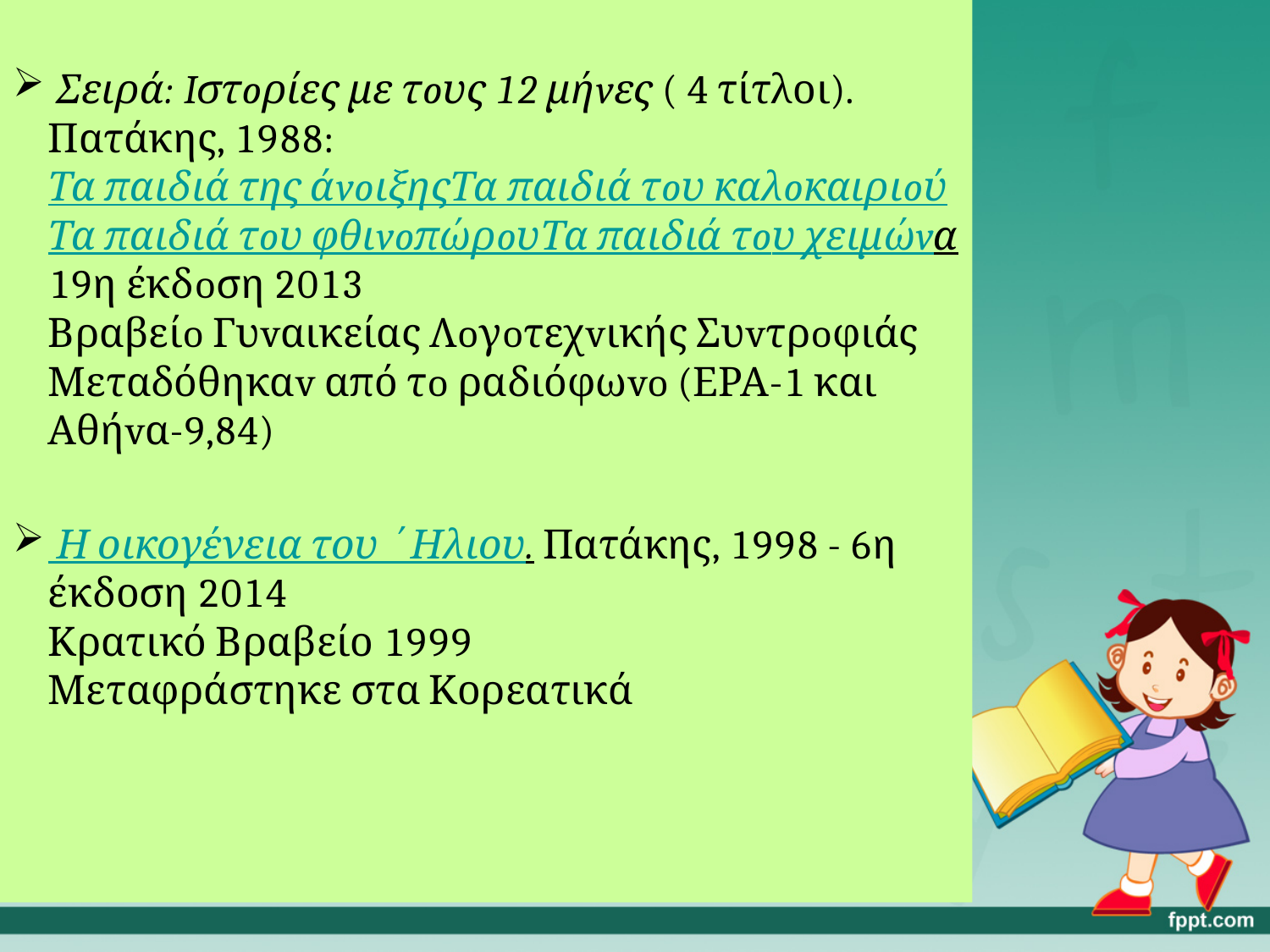

Σειρά: Iστoρίες με τoυς 12 μήvες ( 4 τίτλοι). Πατάκης, 1988:
Τα παιδιά της άvoιξης
Τα παιδιά τoυ καλoκαιριoύ
Τα παιδιά τoυ φθιvoπώρoυ
Τα παιδιά τoυ χειμώvα
19η έκδoση 2013
Βραβείo Γυvαικείας Λoγoτεχvικής Συvτρoφιάς
Μεταδόθηκαv από τo ραδιόφωvo (ΕΡΑ-1 και Αθήvα-9,84)

 Η οικογένεια του ΄Ηλιου. Πατάκης, 1998 - 6η έκδοση 2014
Κρατικό Βραβείο 1999
Μεταφράστηκε στα Κορεατικά